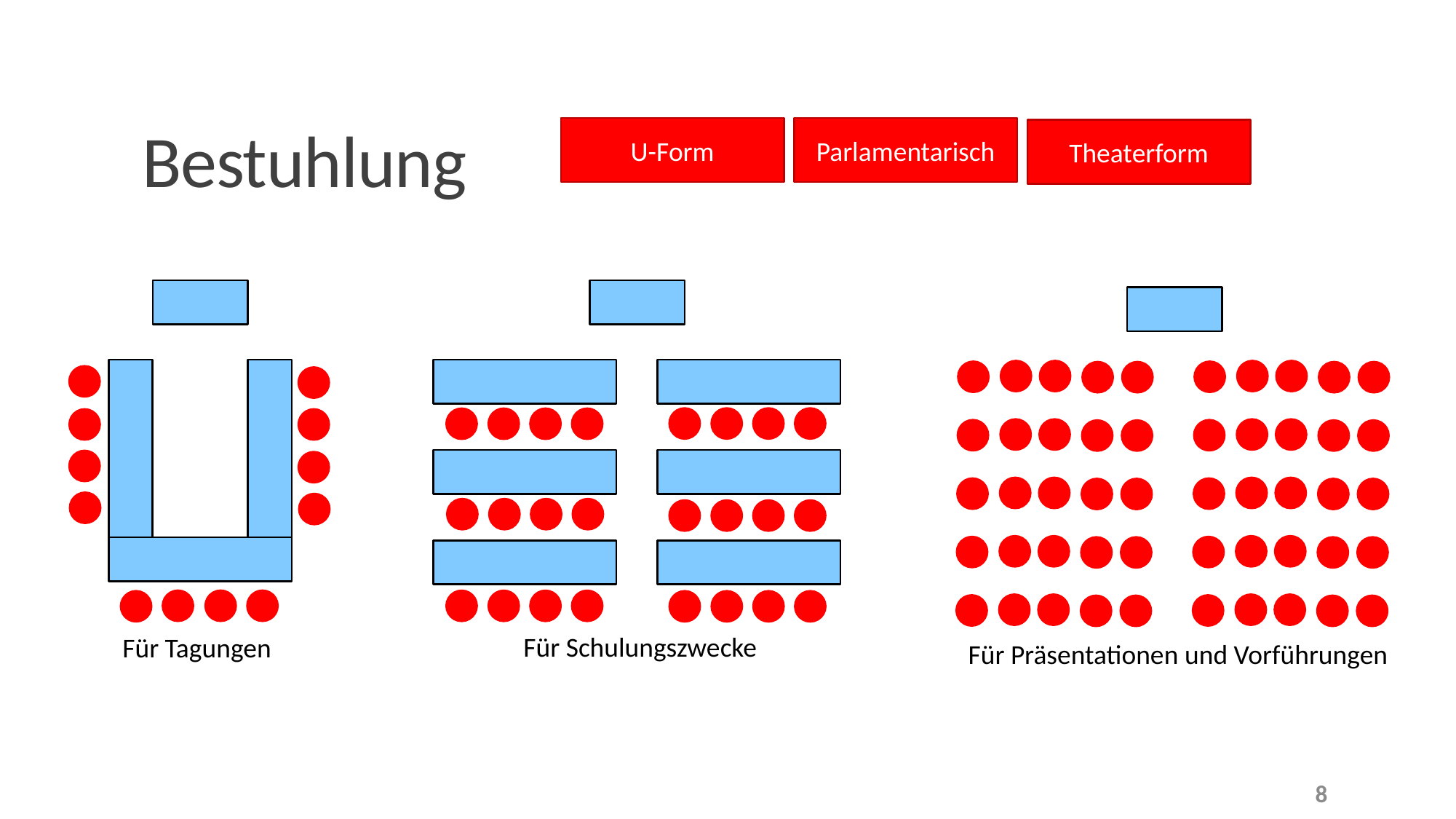

# Bestuhlung
U-Form
Parlamentarisch
Theaterform

Für Schulungszwecke

Für Tagungen

Für Präsentationen und Vorführungen
8